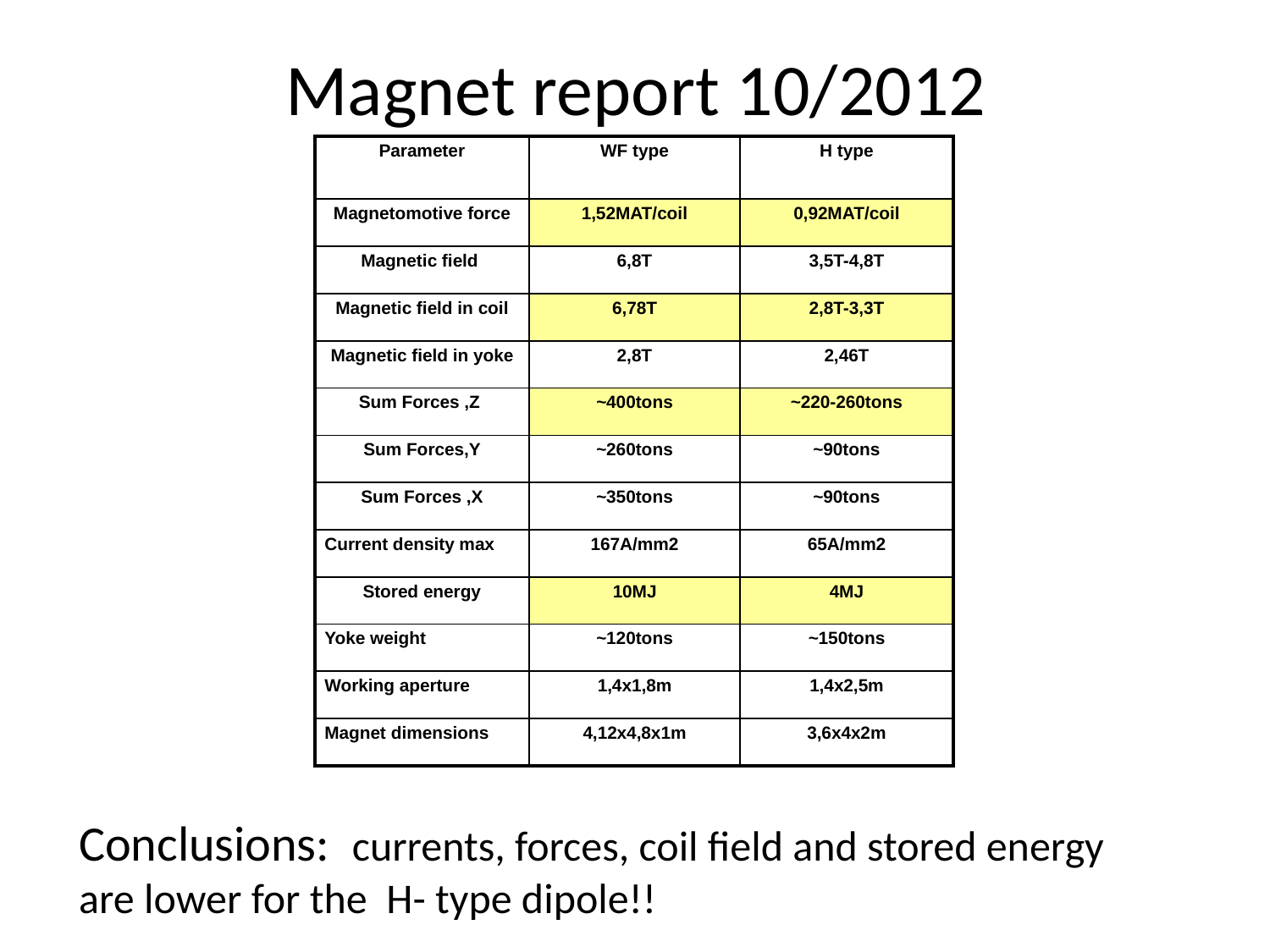

# Magnet report 10/2012
| Parameter | WF type | H type |
| --- | --- | --- |
| Magnetomotive force | 1,52MAT/coil | 0,92MAT/coil |
| Magnetic field | 6,8T | 3,5T-4,8T |
| Magnetic field in coil | 6,78T | 2,8T-3,3T |
| Magnetic field in yoke | 2,8T | 2,46T |
| Sum Forces ,Z | ~400tons | ~220-260tons |
| Sum Forces,Y | ~260tons | ~90tons |
| Sum Forces ,X | ~350tons | ~90tons |
| Current density max | 167A/mm2 | 65A/mm2 |
| Stored energy | 10MJ | 4MJ |
| Yoke weight | ~120tons | ~150tons |
| Working aperture | 1,4x1,8m | 1,4x2,5m |
| Magnet dimensions | 4,12x4,8x1m | 3,6x4x2m |
Conclusions:  currents, forces, coil field and stored energy are lower for the  H- type dipole!!